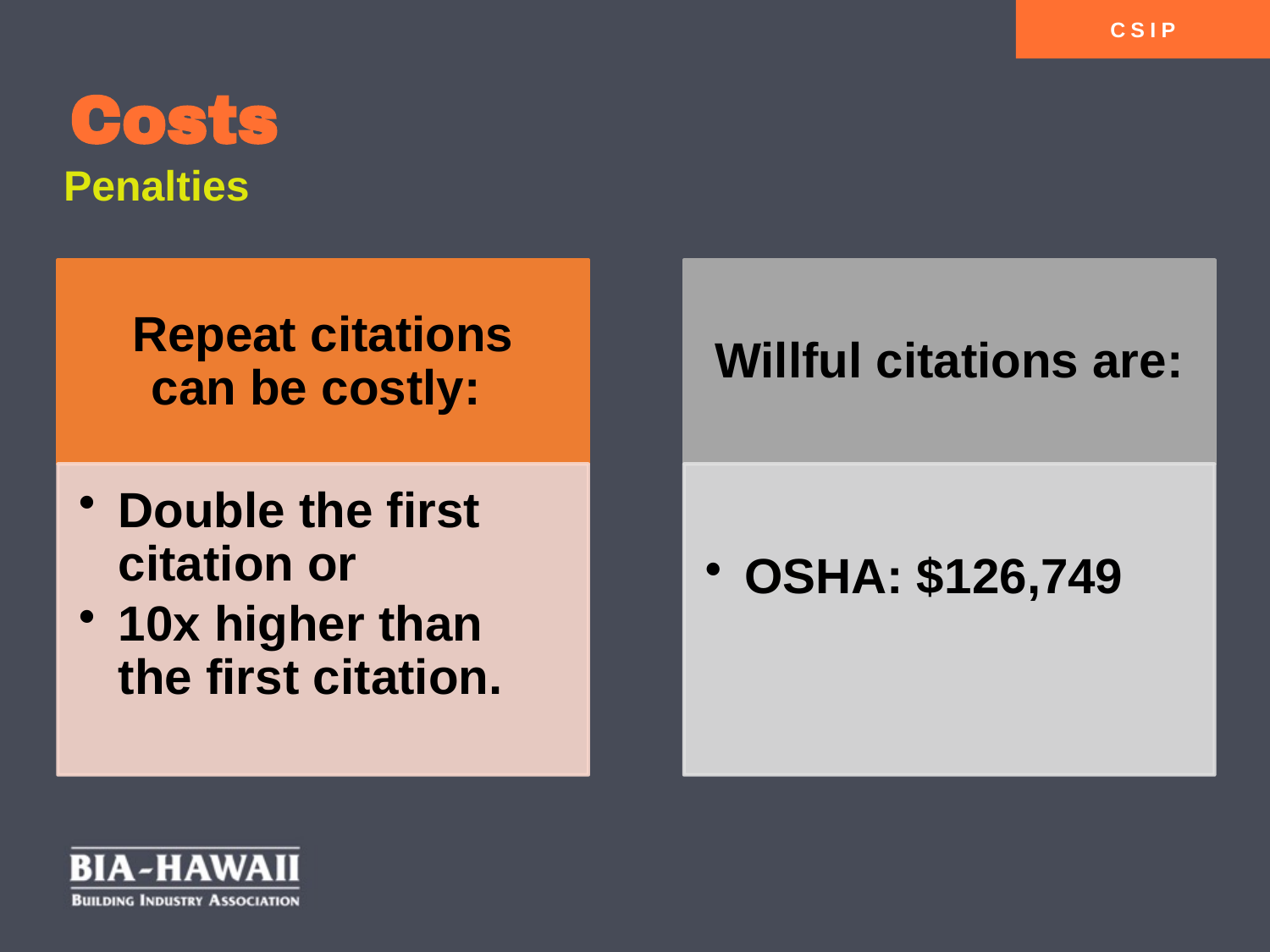

Costs
Penalties

Repeat citations can be costly:
Double the first citation or
10x higher than the first citation.
Willful citations are:

OSHA: $126,749